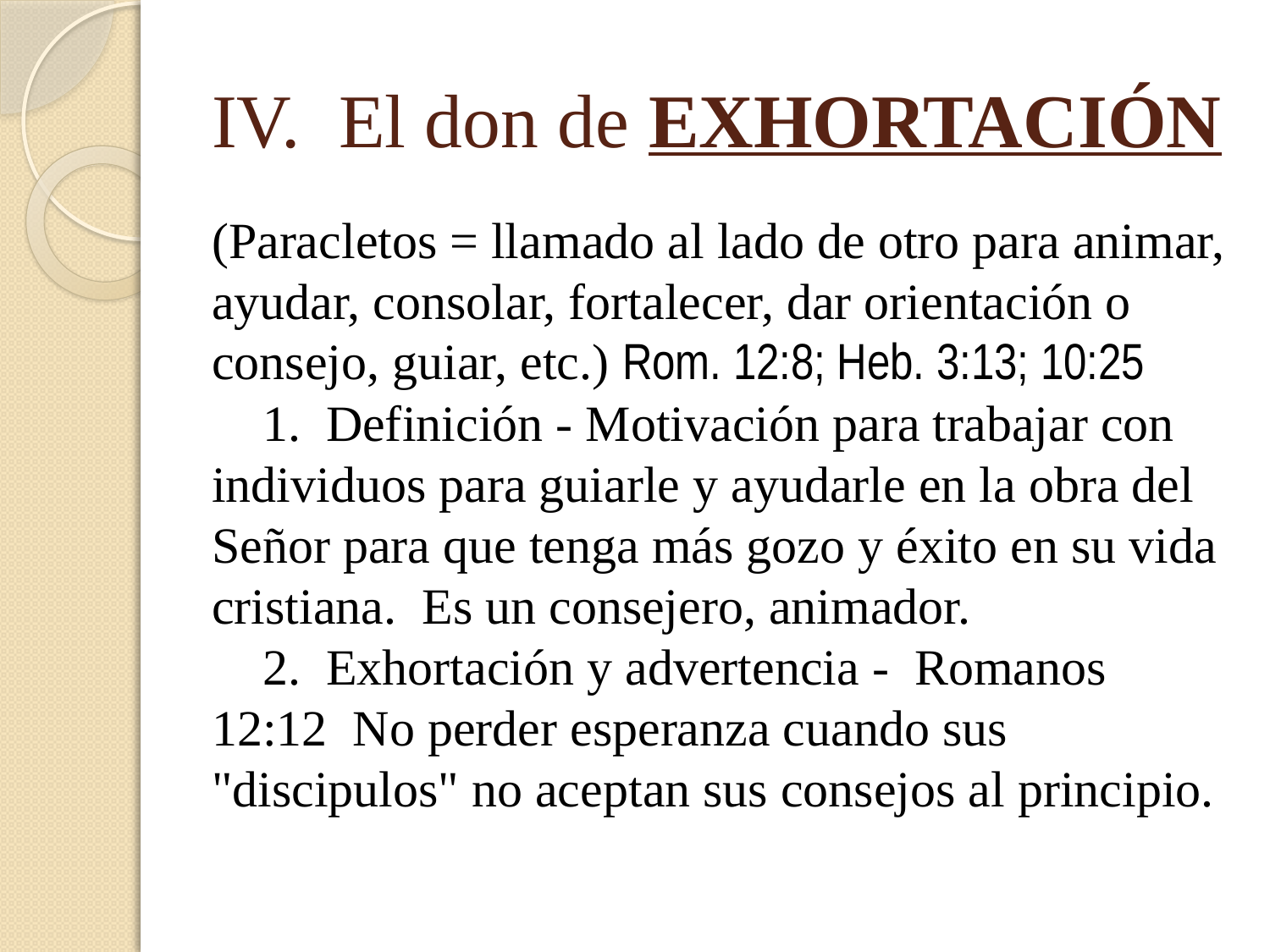

# IV.  El don de EXHORTACIÓN
(Paracletos = llamado al lado de otro para animar, ayudar, consolar, fortalecer, dar orientación o consejo, guiar, etc.) Rom. 12:8; Heb. 3:13; 10:25
    1.  Definición - Motivación para trabajar con individuos para guiarle y ayudarle en la obra del Señor para que tenga más gozo y éxito en su vida cristiana.  Es un consejero, animador.
    2.  Exhortación y advertencia -  Romanos 12:12  No perder esperanza cuando sus "discipulos" no aceptan sus consejos al principio.